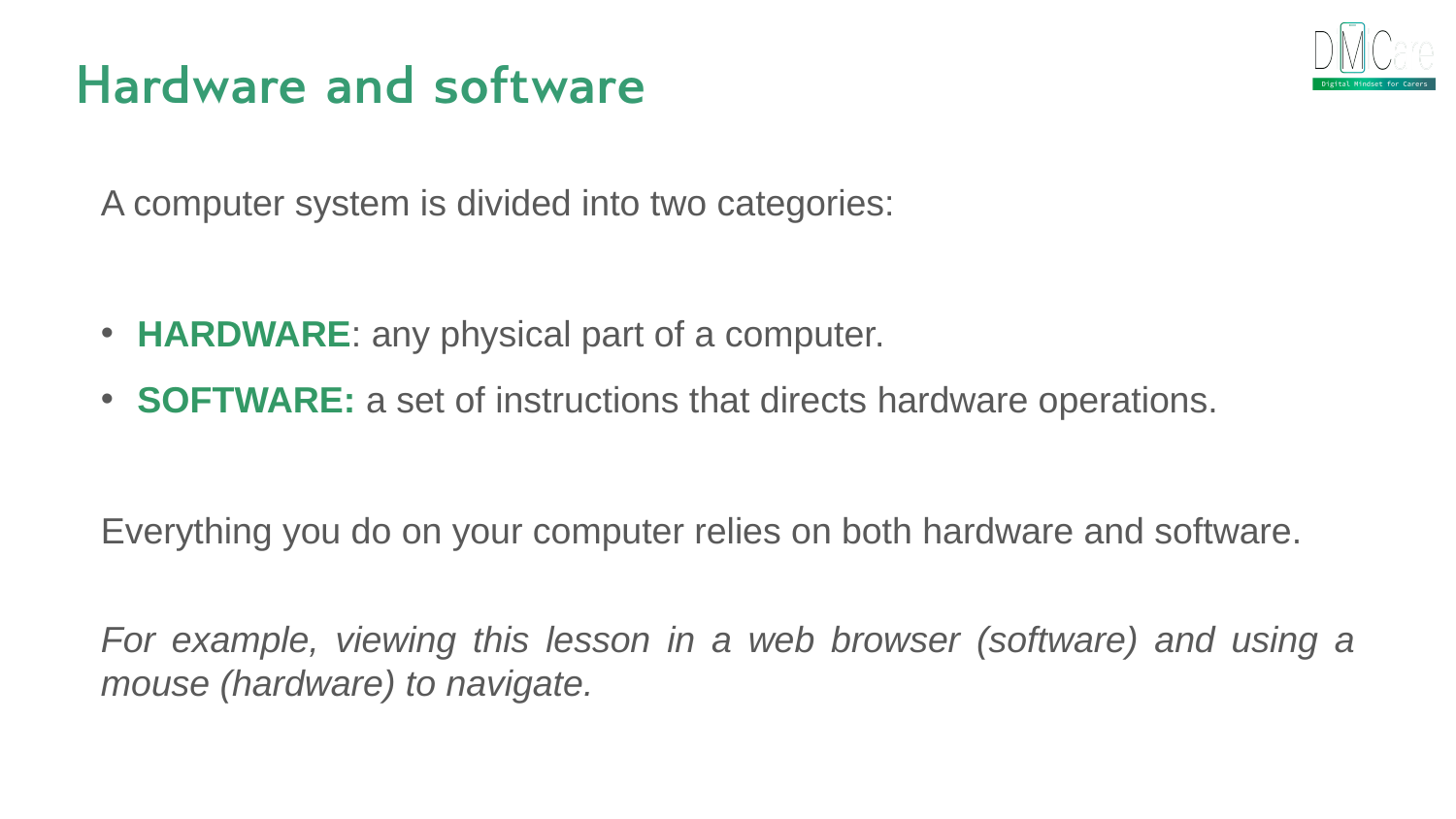

Hardware and software

A computer system is divided into two categories:

​HARDWARE: any physical part of a computer​.
SOFTWARE: a set of instructions that directs hardware operations.
​
Everything you do on your computer relies on both hardware and software. ​

For example, viewing this lesson in a web browser (software) and using a mouse (hardware) to navigate​.